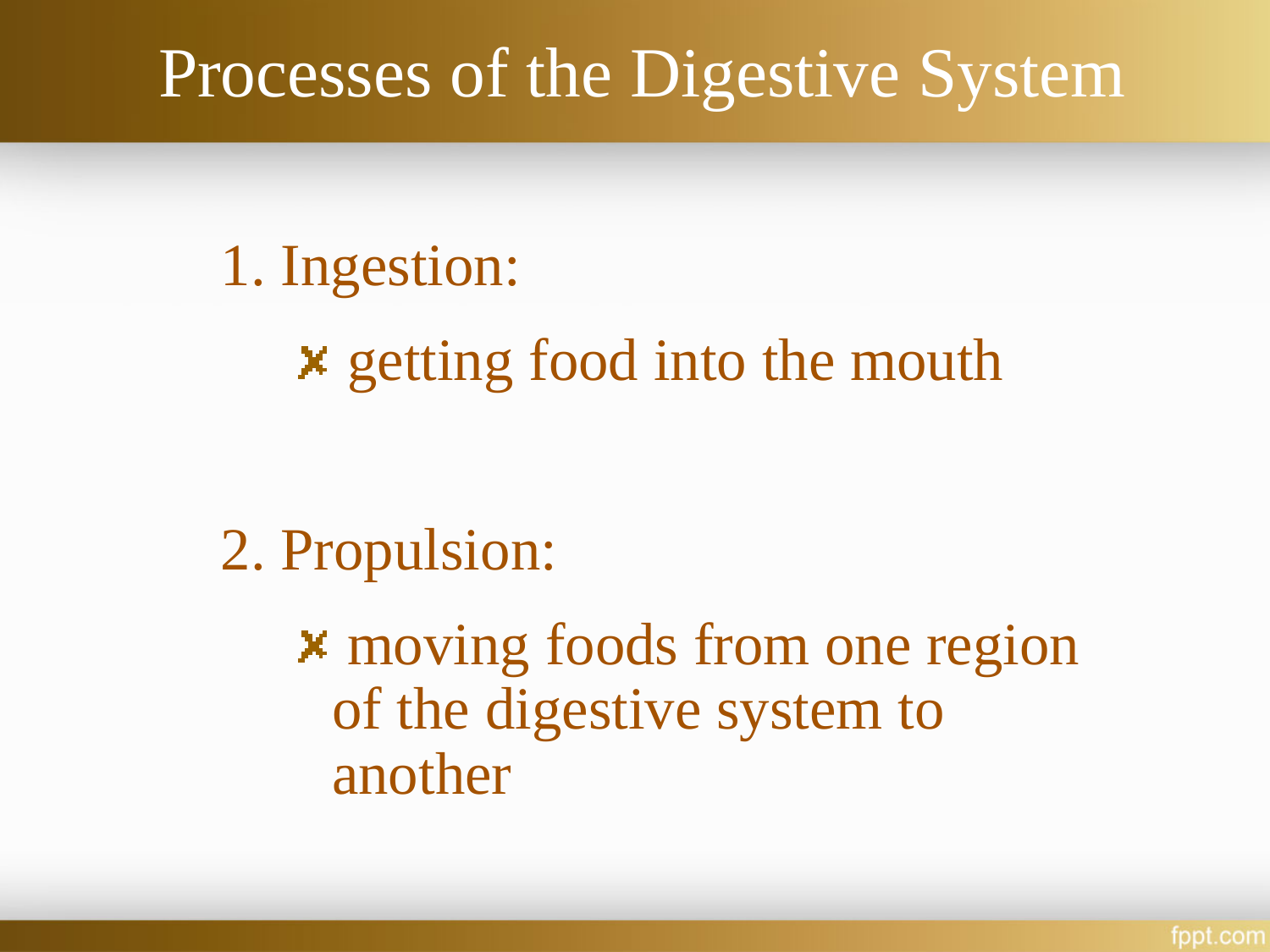

Processes of the Digestive System
1. Ingestion:
 getting food into the mouth

2. Propulsion:
 moving foods from one region of the digestive system to another